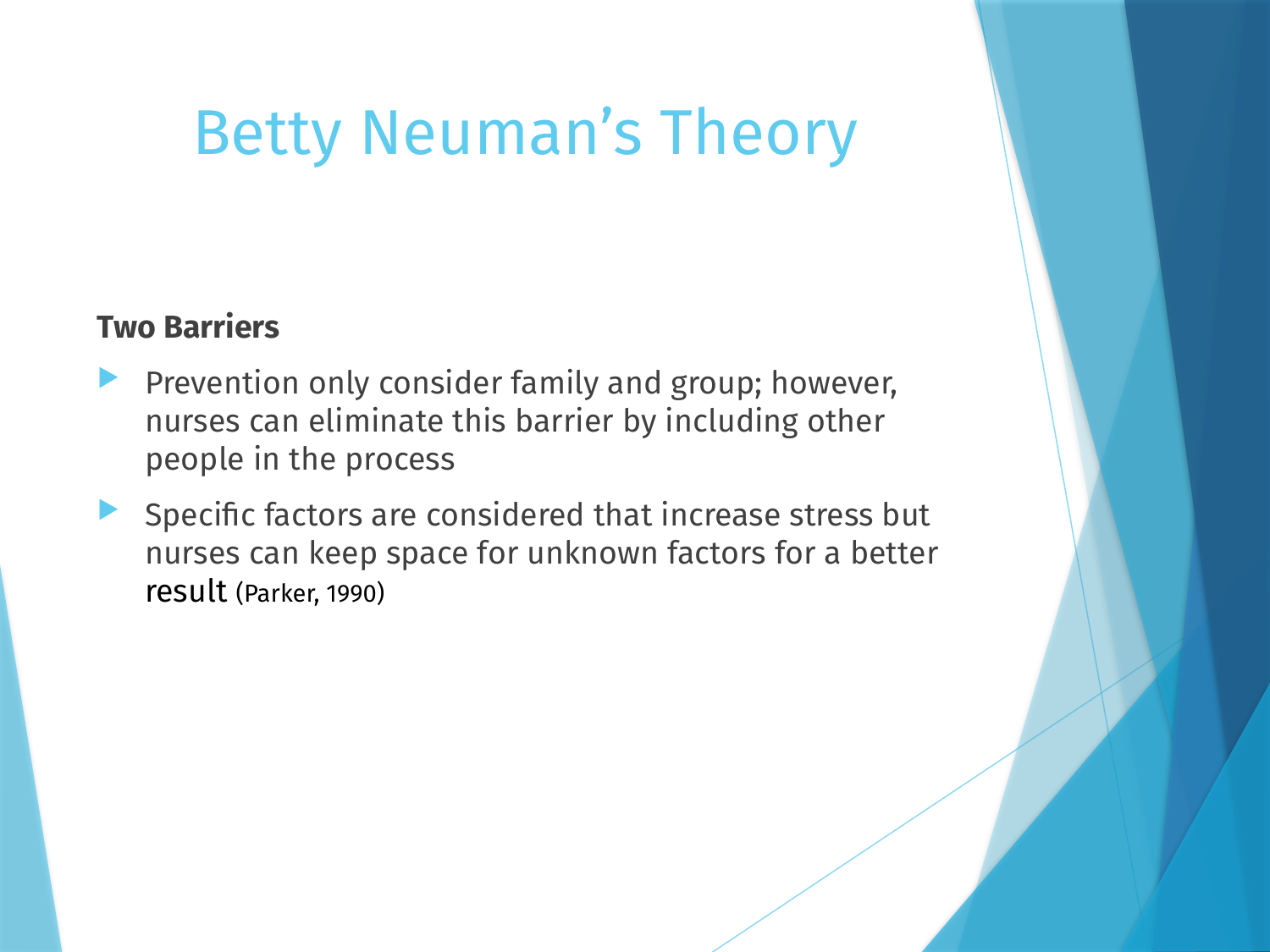

# Betty Neuman’s Theory
Two Barriers
Prevention only consider family and group; however, nurses can eliminate this barrier by including other people in the process
Specific factors are considered that increase stress but nurses can keep space for unknown factors for a better result (Parker, 1990)